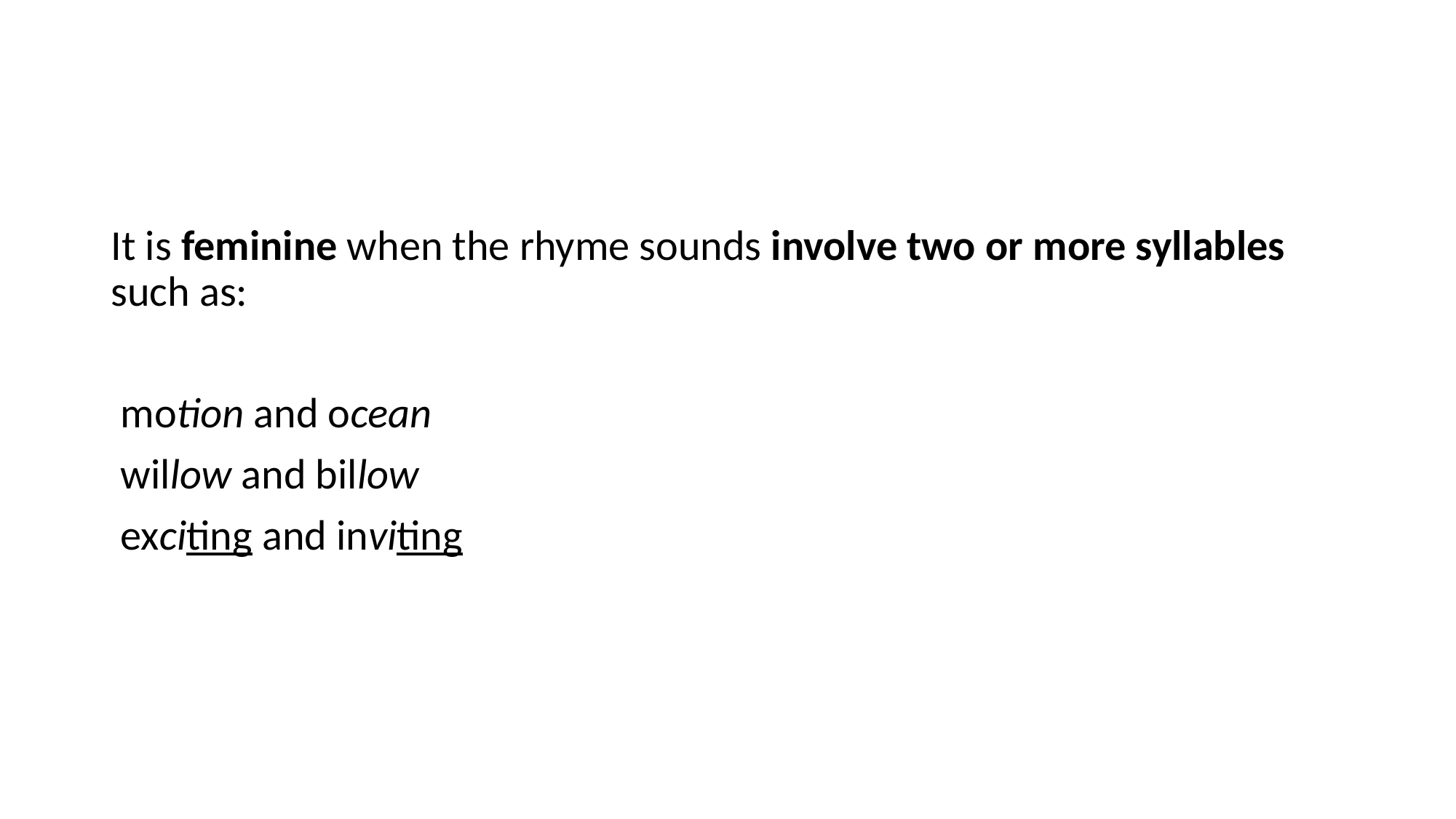

It is feminine when the rhyme sounds involve two or more syllables such as:

 motion and ocean
 willow and billow
 exciting and inviting